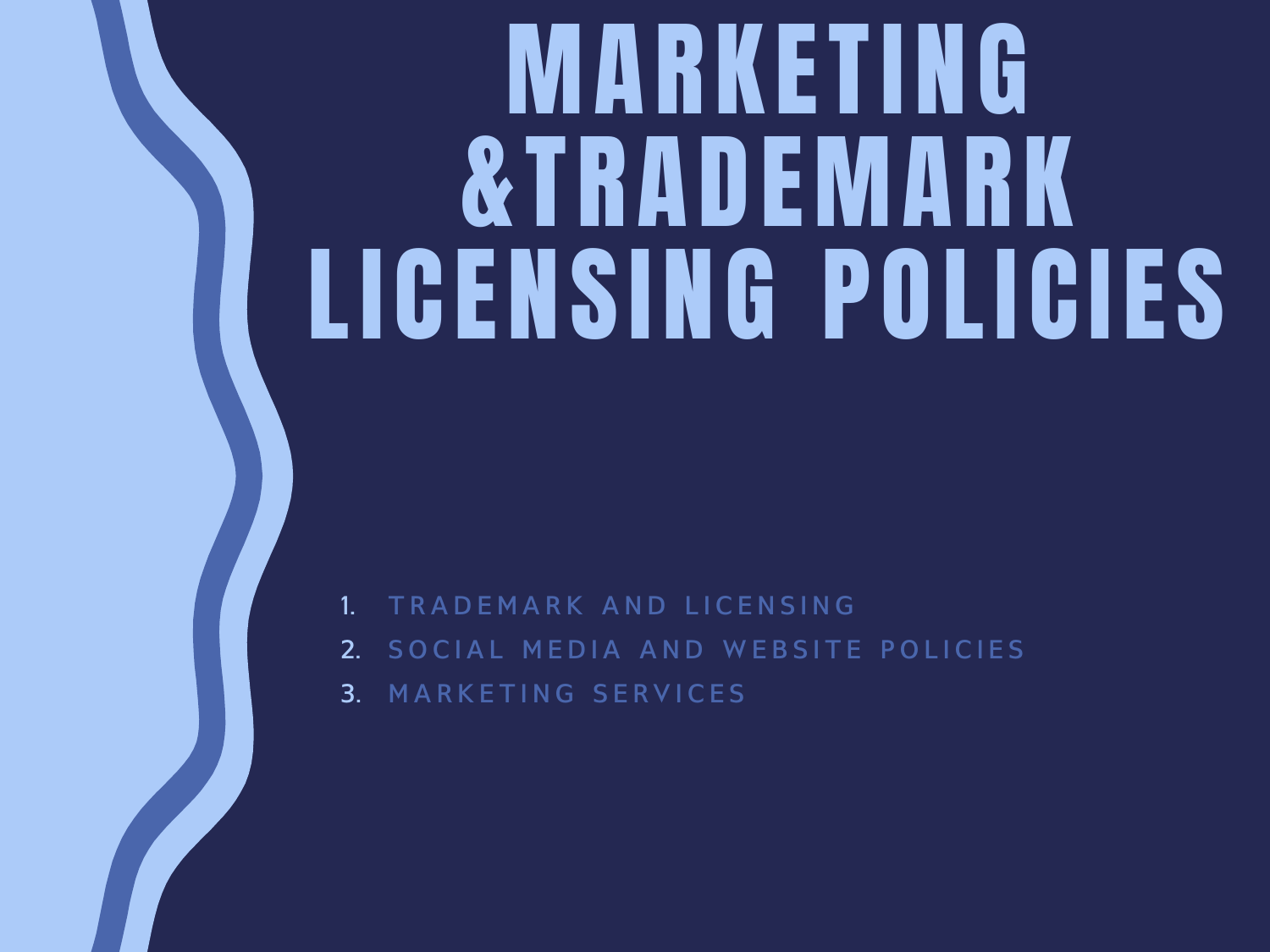

# Marketing &trademark licensing policies
Trademark and Licensing
Social Media and website policies
Marketing services